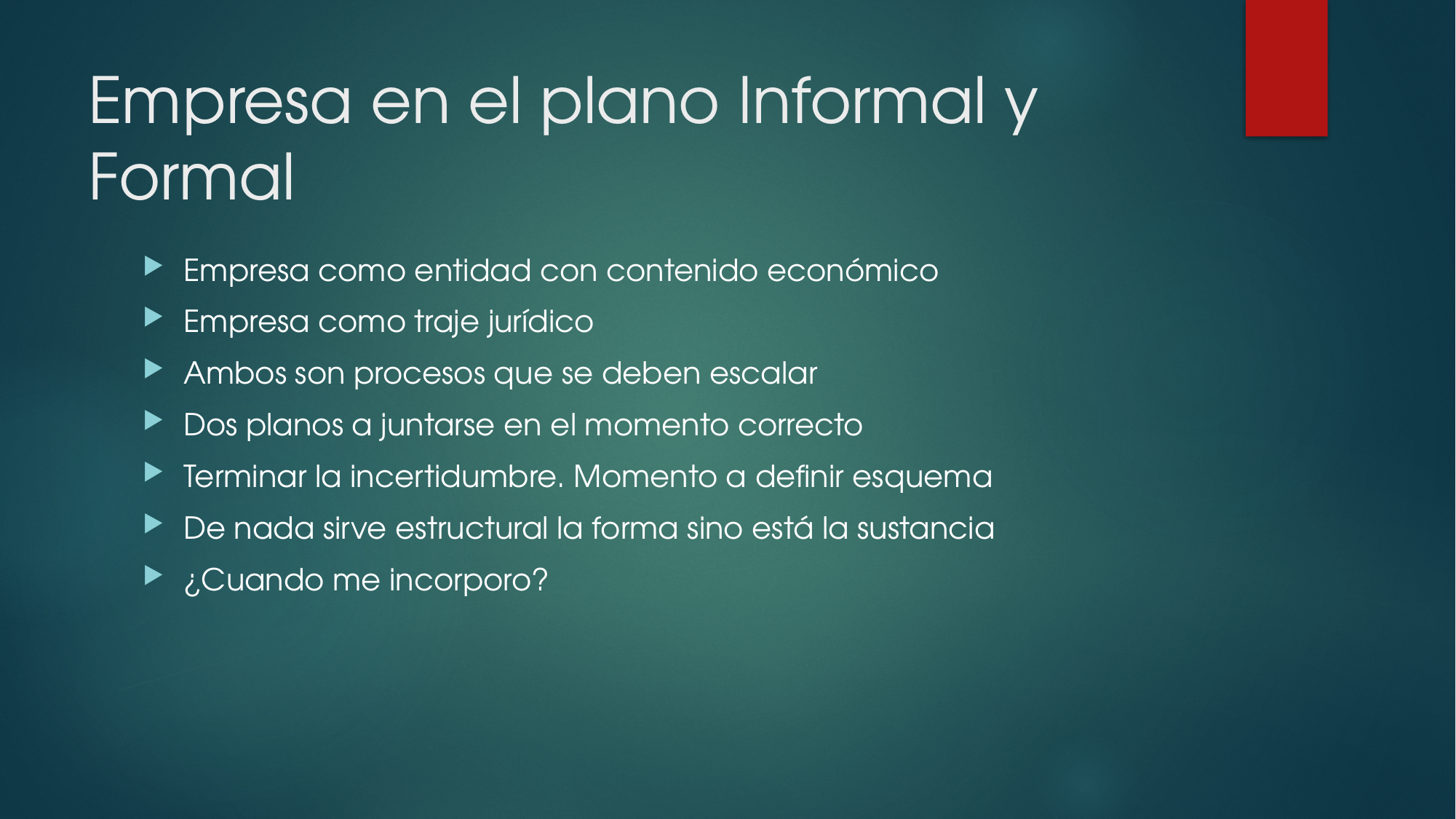

# Empresa en el plano Informal y Formal
Empresa como entidad con contenido económico
Empresa como traje jurídico
Ambos son procesos que se deben escalar
Dos planos a juntarse en el momento correcto
Terminar la incertidumbre. Momento a definir esquema
De nada sirve estructural la forma sino está la sustancia
¿Cuando me incorporo?